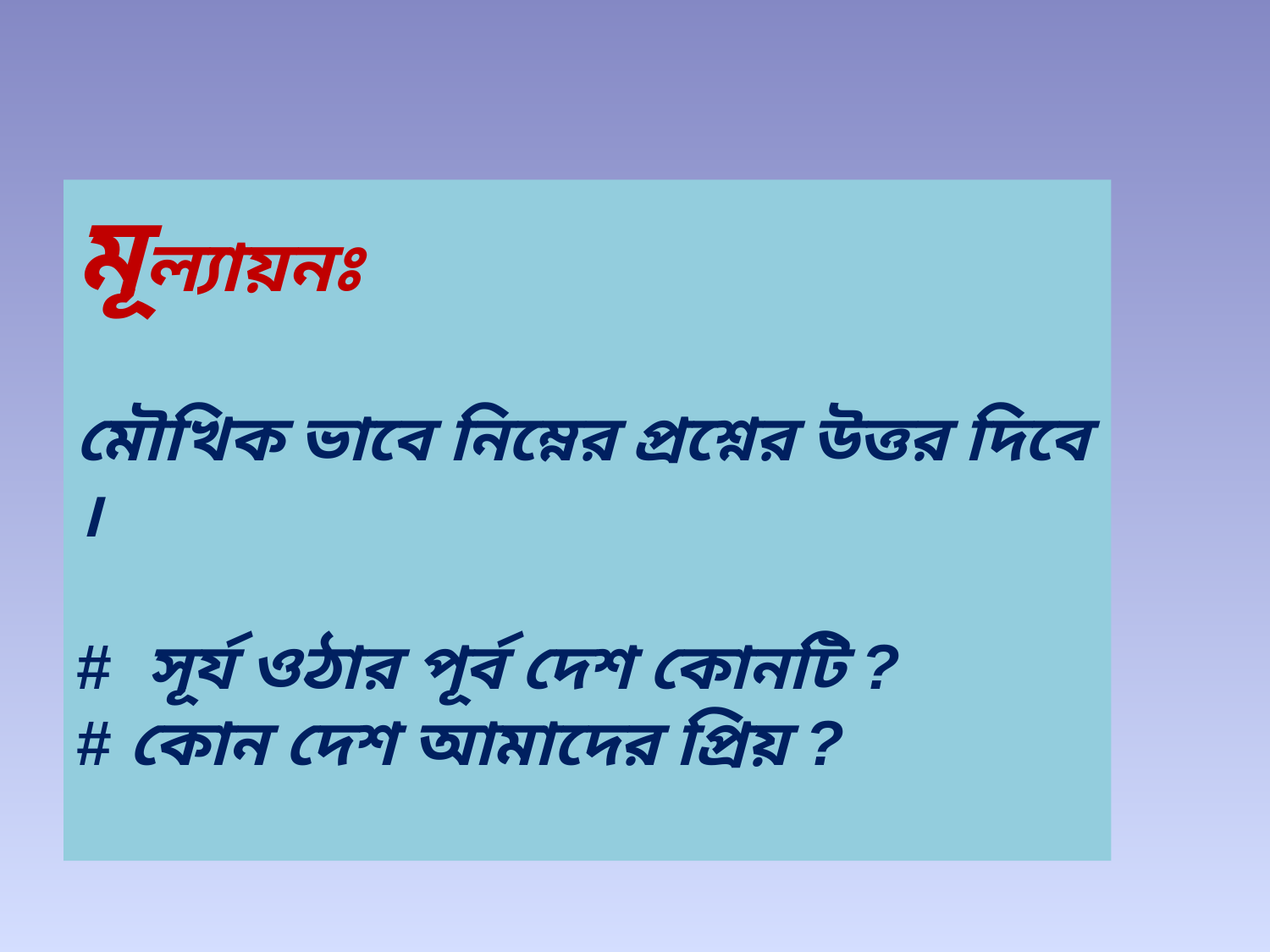

মূল্যায়নঃ

মৌখিক ভাবে নিম্নের প্রশ্নের উত্তর দিবে ।

#  সূর্য ওঠার পূর্ব দেশ কোনটি ?
# কোন দেশ আমাদের প্রিয় ?